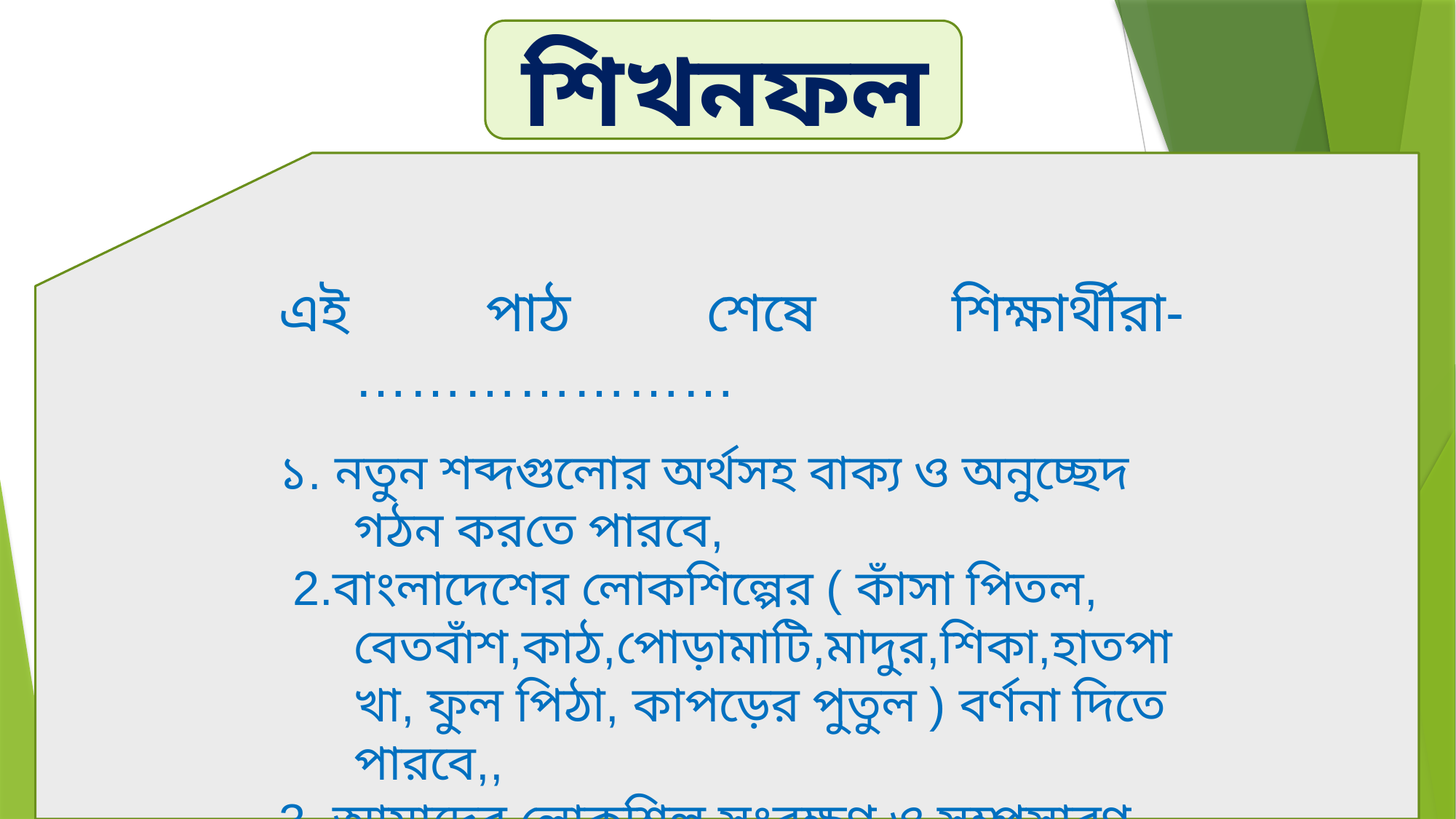

শিখনফল

এই পাঠ শেষে শিক্ষার্থীরা-…………………

১. নতুন শব্দগুলোর অর্থসহ বাক্য ও অনুচ্ছেদ গঠন করতে পারবে,
 2.বাংলাদেশের লোকশিল্পের ( কাঁসা পিতল, বেতবাঁশ,কাঠ,পোড়ামাটি,মাদুর,শিকা,হাতপাখা, ফুল পিঠা, কাপড়ের পুতুল ) বর্ণনা দিতে পারবে,,
3. আমাদের লোকশিল্প সংরক্ষণ ও সম্প্রসারণ এর গুরুত্ব বিশ্লেষণ করতে পারবে।